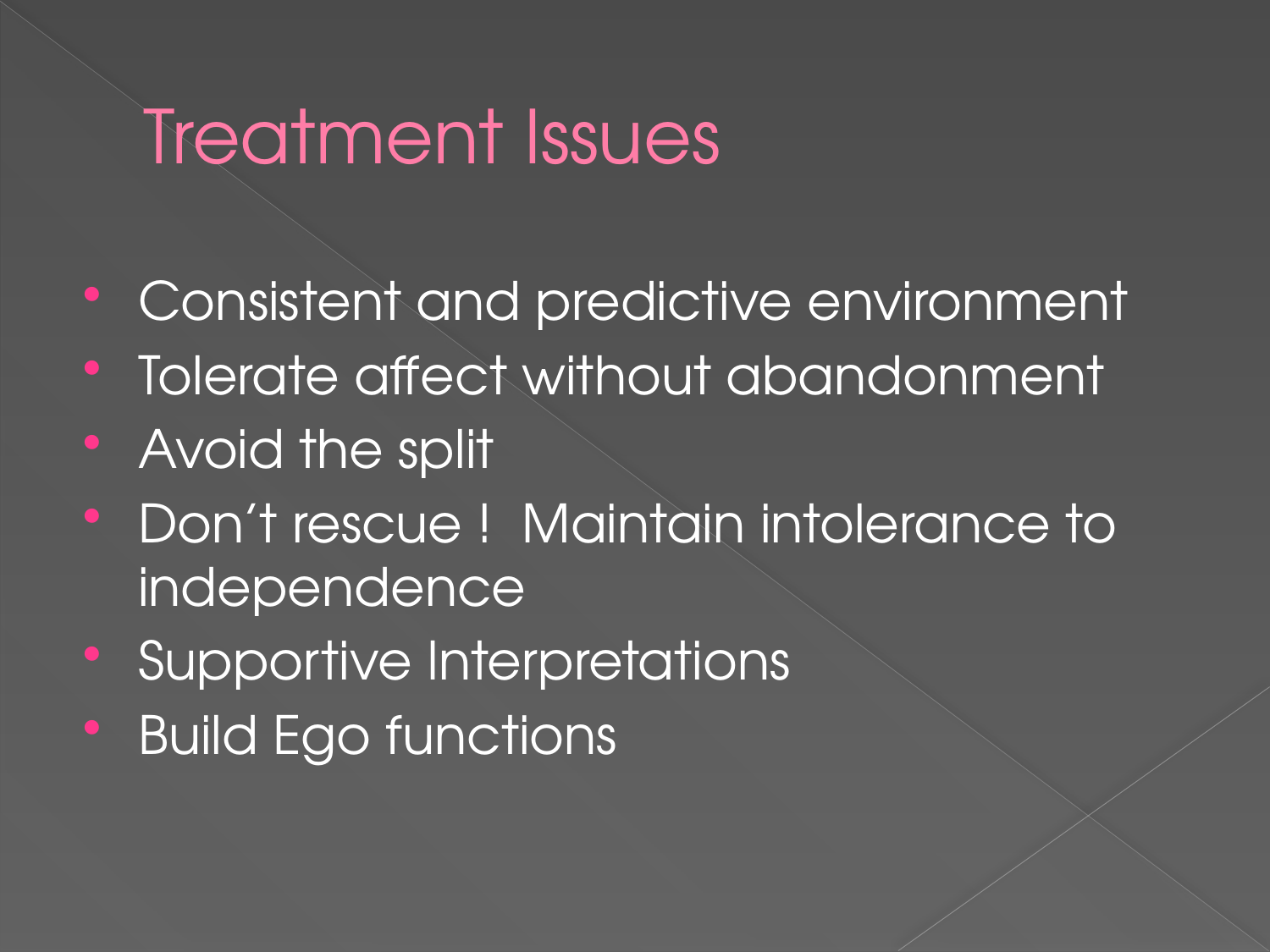

# Treatment Issues
Consistent and predictive environment
Tolerate affect without abandonment
Avoid the split
Don’t rescue !  Maintain intolerance to independence
Supportive Interpretations
Build Ego functions